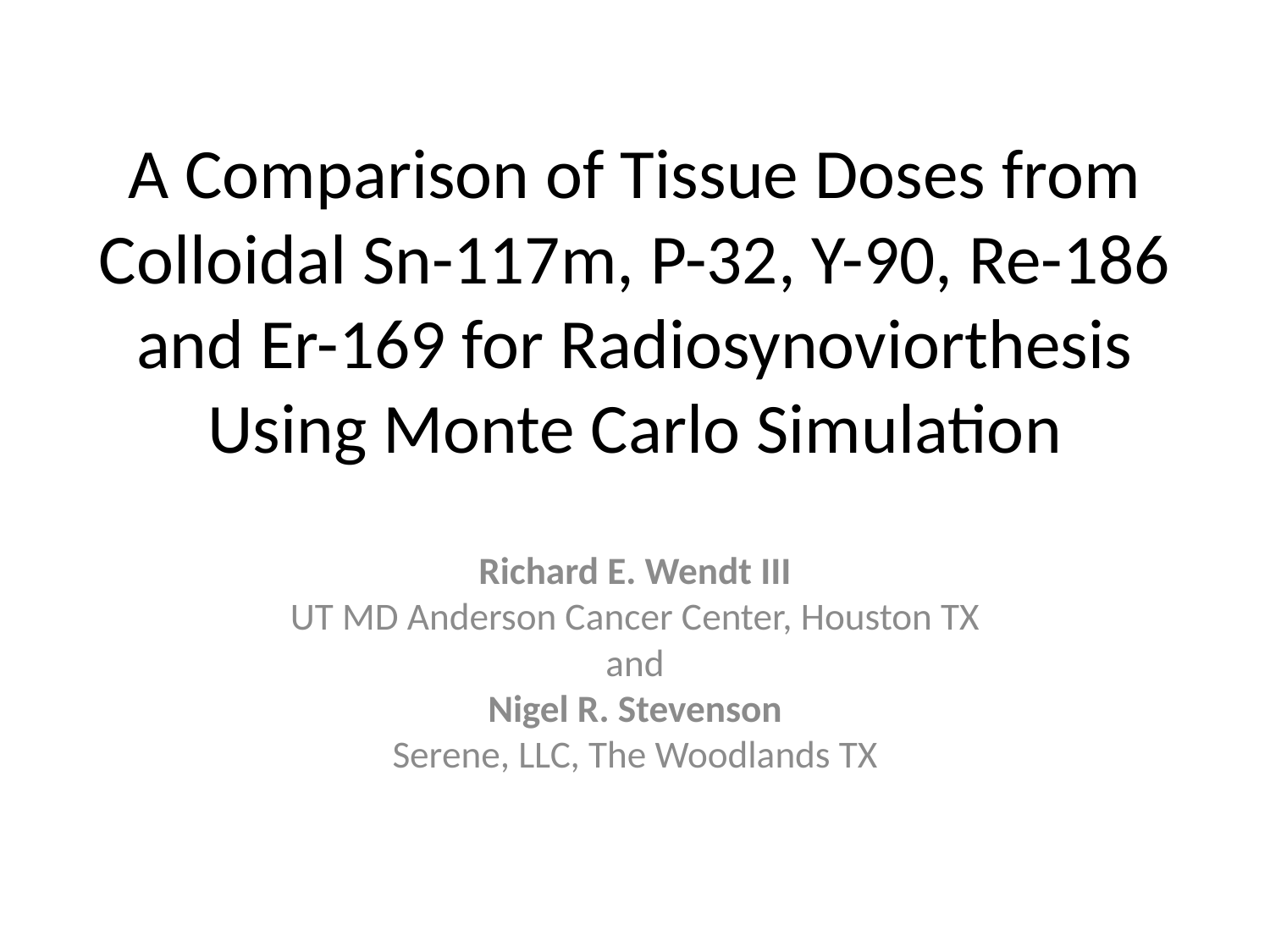

# A Comparison of Tissue Doses from Colloidal Sn-117m, P-32, Y-90, Re-186 and Er-169 for Radiosynoviorthesis Using Monte Carlo Simulation
Richard E. Wendt III
UT MD Anderson Cancer Center, Houston TX
and
Nigel R. Stevenson
Serene, LLC, The Woodlands TX